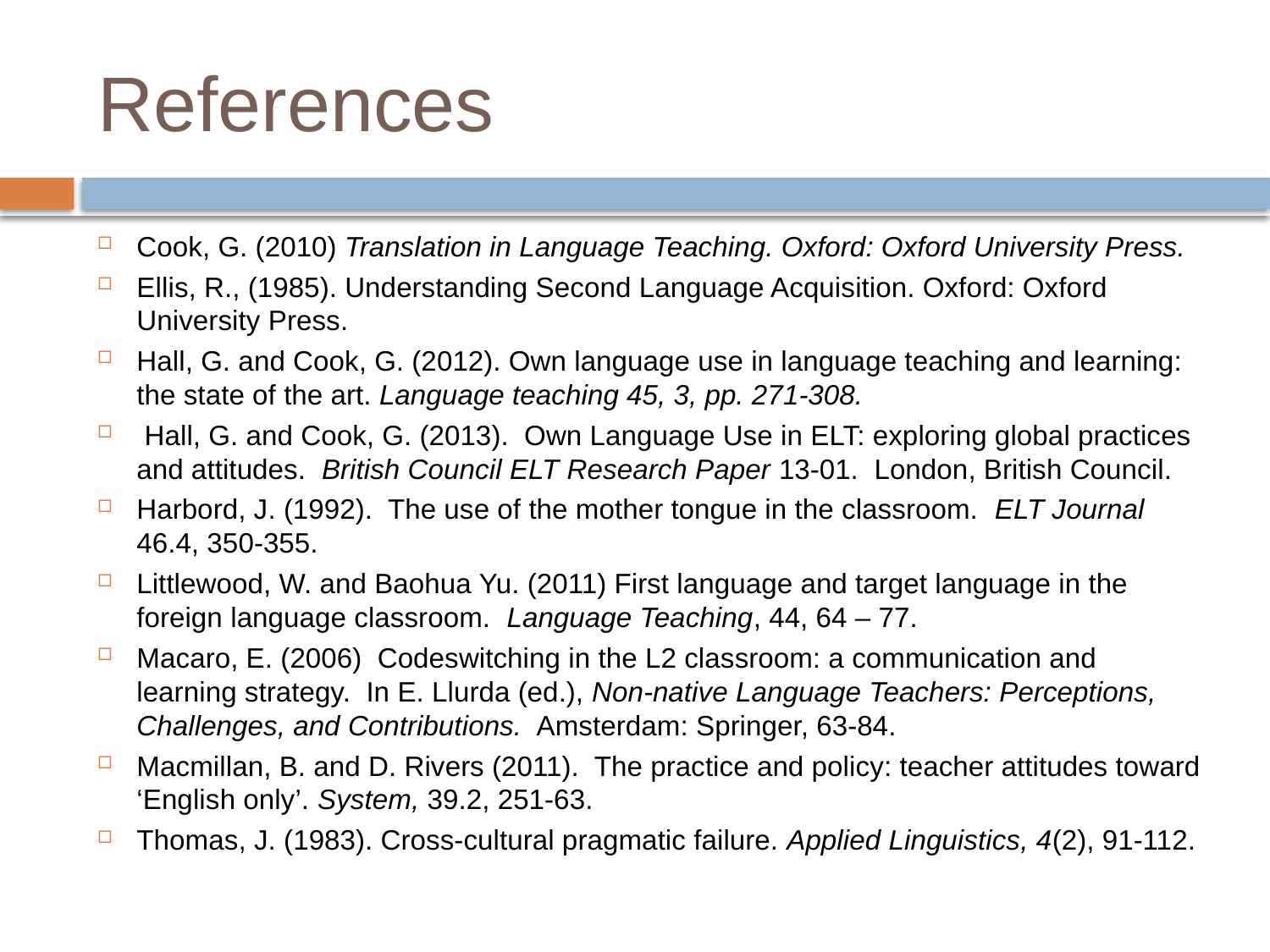

# References
Cook, G. (2010) Translation in Language Teaching. Oxford: Oxford University Press.
Ellis, R., (1985). Understanding Second Language Acquisition. Oxford: Oxford University Press.
Hall, G. and Cook, G. (2012). Own language use in language teaching and learning: the state of the art. Language teaching 45, 3, pp. 271-308.
 Hall, G. and Cook, G. (2013).  Own Language Use in ELT: exploring global practices and attitudes.  British Council ELT Research Paper 13-01.  London, British Council.
Harbord, J. (1992).  The use of the mother tongue in the classroom.  ELT Journal 46.4, 350-355.
Littlewood, W. and Baohua Yu. (2011) First language and target language in the foreign language classroom.  Language Teaching, 44, 64 – 77.
Macaro, E. (2006)  Codeswitching in the L2 classroom: a communication and learning strategy.  In E. Llurda (ed.), Non-native Language Teachers: Perceptions, Challenges, and Contributions.  Amsterdam: Springer, 63-84.
Macmillan, B. and D. Rivers (2011).  The practice and policy: teacher attitudes toward ‘English only’. System, 39.2, 251-63.
Thomas, J. (1983). Cross-cultural pragmatic failure. Applied Linguistics, 4(2), 91-112.